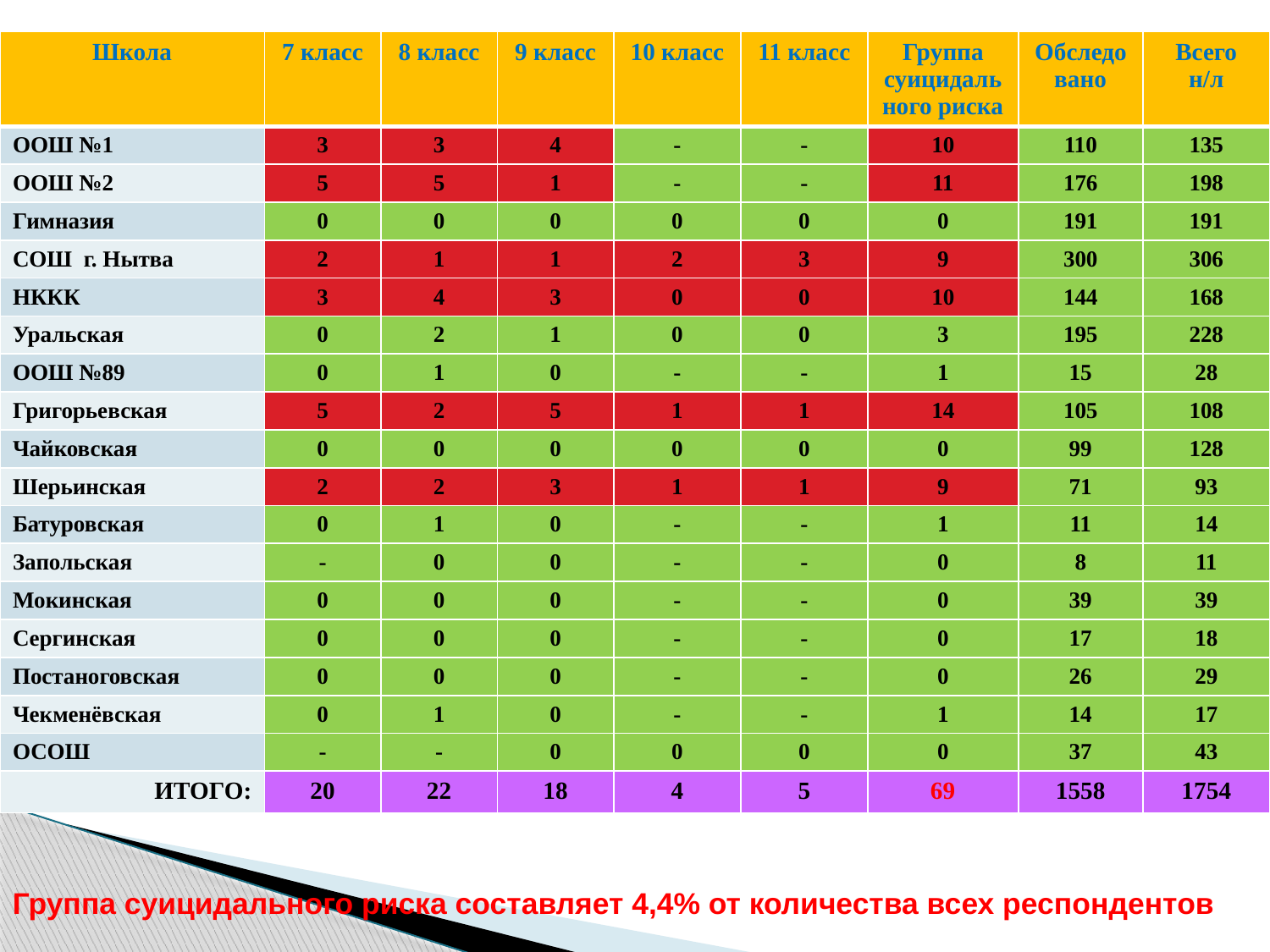

| Школа | 7 класс | 8 класс | 9 класс | 10 класс | 11 класс | Группа суицидального риска | Обследовано | Всего н/л |
| --- | --- | --- | --- | --- | --- | --- | --- | --- |
| ООШ №1 | 3 | 3 | 4 | - | - | 10 | 110 | 135 |
| ООШ №2 | 5 | 5 | 1 | - | - | 11 | 176 | 198 |
| Гимназия | 0 | 0 | 0 | 0 | 0 | 0 | 191 | 191 |
| СОШ г. Нытва | 2 | 1 | 1 | 2 | 3 | 9 | 300 | 306 |
| НККК | 3 | 4 | 3 | 0 | 0 | 10 | 144 | 168 |
| Уральская | 0 | 2 | 1 | 0 | 0 | 3 | 195 | 228 |
| ООШ №89 | 0 | 1 | 0 | - | - | 1 | 15 | 28 |
| Григорьевская | 5 | 2 | 5 | 1 | 1 | 14 | 105 | 108 |
| Чайковская | 0 | 0 | 0 | 0 | 0 | 0 | 99 | 128 |
| Шерьинская | 2 | 2 | 3 | 1 | 1 | 9 | 71 | 93 |
| Батуровская | 0 | 1 | 0 | - | - | 1 | 11 | 14 |
| Запольская | - | 0 | 0 | - | - | 0 | 8 | 11 |
| Мокинская | 0 | 0 | 0 | - | - | 0 | 39 | 39 |
| Сергинская | 0 | 0 | 0 | - | - | 0 | 17 | 18 |
| Постаноговская | 0 | 0 | 0 | - | - | 0 | 26 | 29 |
| Чекменёвская | 0 | 1 | 0 | - | - | 1 | 14 | 17 |
| ОСОШ | - | - | 0 | 0 | 0 | 0 | 37 | 43 |
| ИТОГО: | 20 | 22 | 18 | 4 | 5 | 69 | 1558 | 1754 |
Группа суицидального риска составляет 4,4% от количества всех респондентов